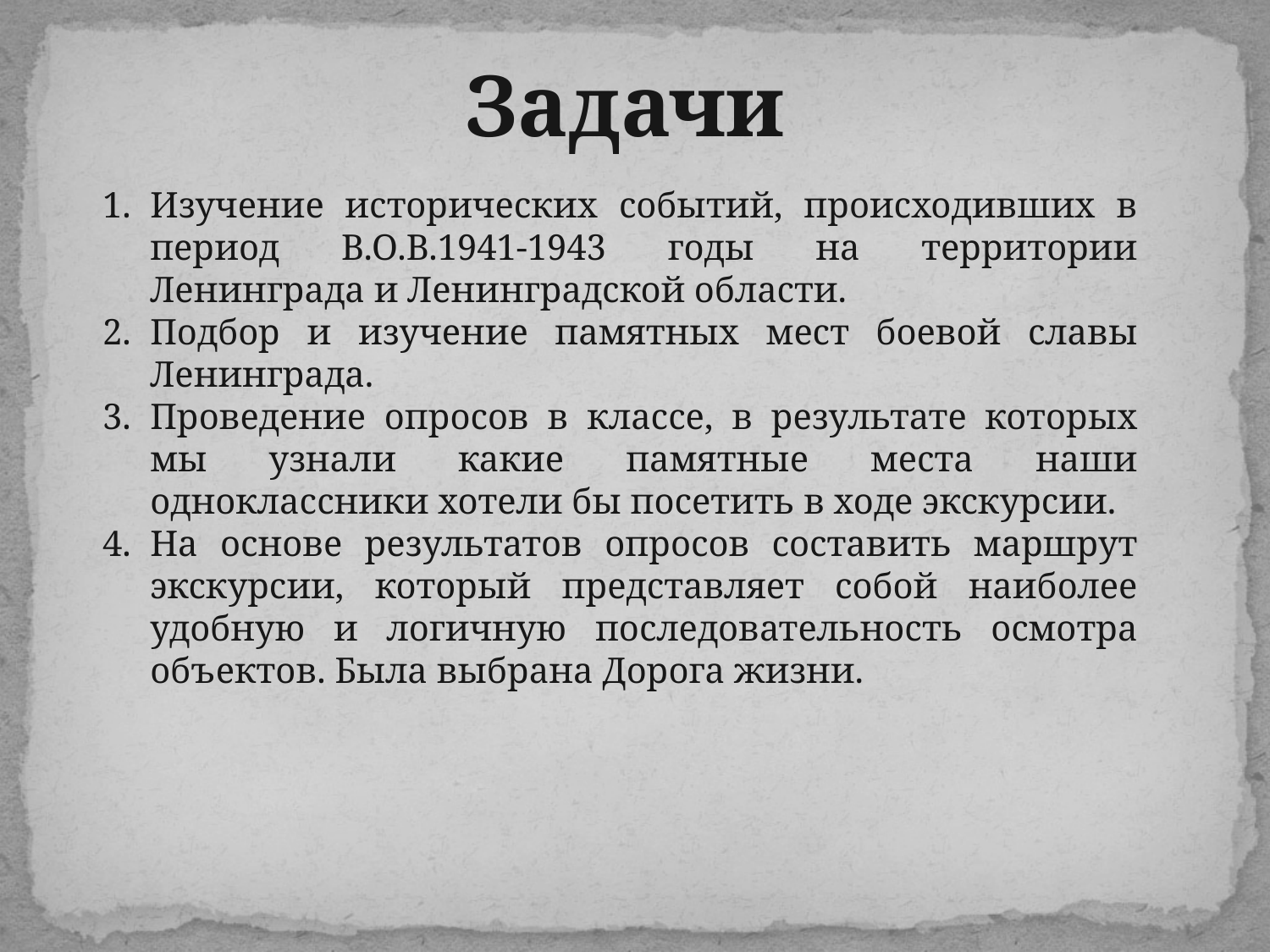

Задачи
Изучение исторических событий, происходивших в период В.О.В.1941-1943 годы на территории Ленинграда и Ленинградской области.
Подбор и изучение памятных мест боевой славы Ленинграда.
Проведение опросов в классе, в результате которых мы узнали какие памятные места наши одноклассники хотели бы посетить в ходе экскурсии.
На основе результатов опросов составить маршрут экскурсии, который представляет собой наиболее удобную и логичную последовательность осмотра объектов. Была выбрана Дорога жизни.